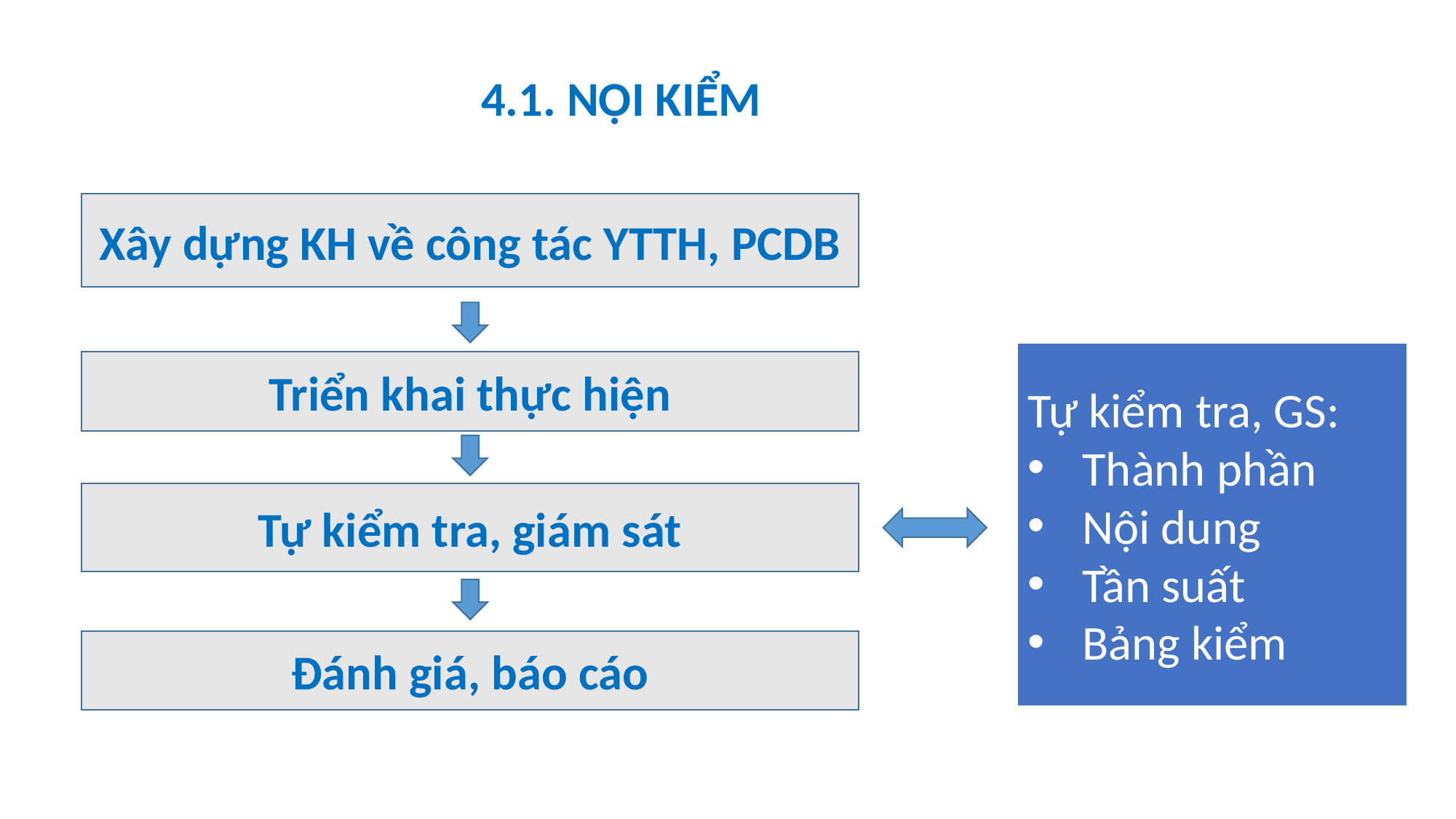

4.1. NỘI KIỂM
Xây dựng KH về công tác YTTH, PCDB

Tự kiểm tra, GS:
Thành phần
Nội dung
Tần suất
Bảng kiểm
Triển khai thực hiện

Tự kiểm tra, giám sát

Đánh giá, báo cáo